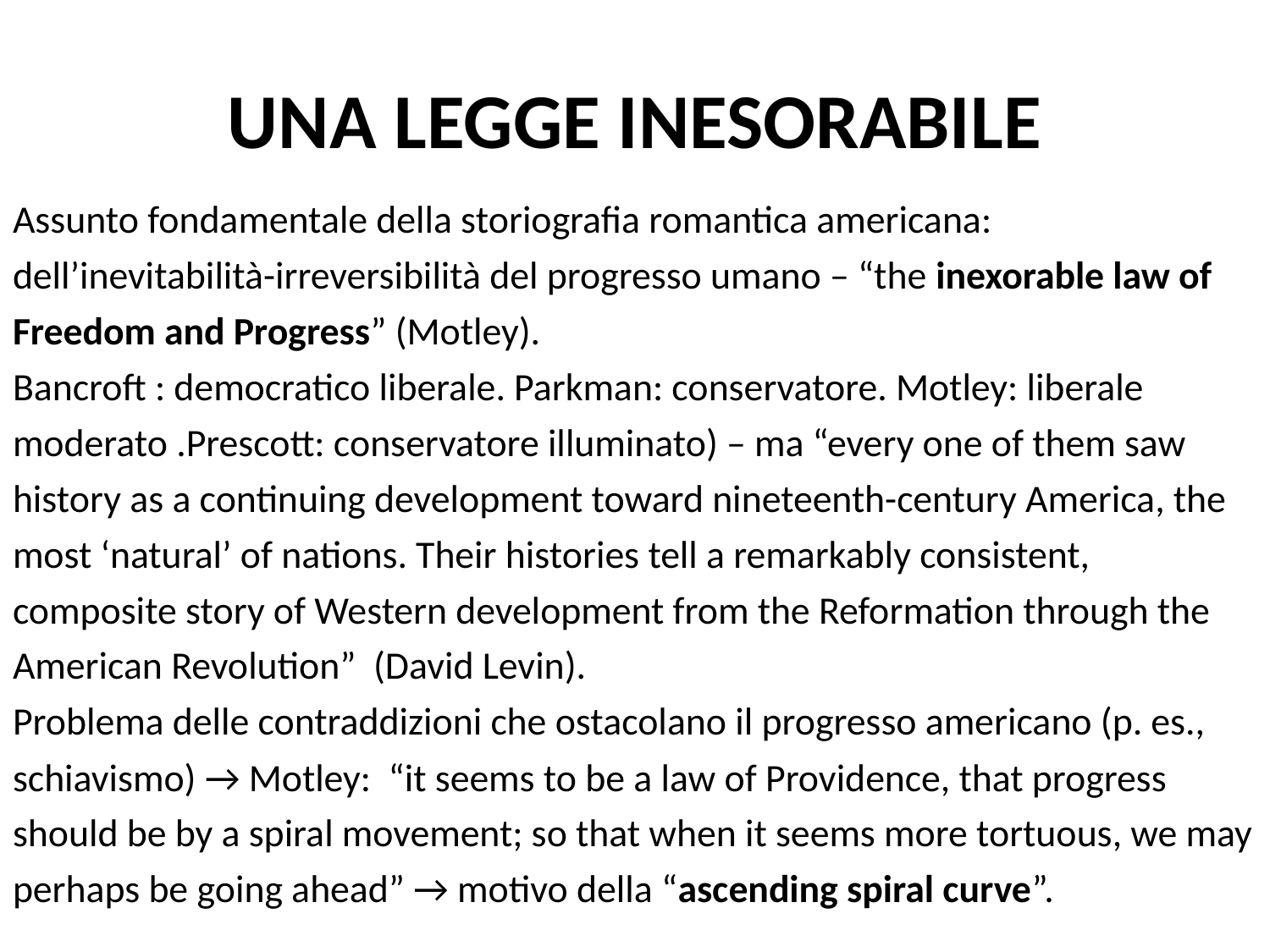

# UNA LEGGE INESORABILE
Assunto fondamentale della storiografia romantica americana: dell’inevitabilità-irreversibilità del progresso umano – “the inexorable law of Freedom and Progress” (Motley).
Bancroft : democratico liberale. Parkman: conservatore. Motley: liberale moderato .Prescott: conservatore illuminato) – ma “every one of them saw history as a continuing development toward nineteenth-century America, the most ‘natural’ of nations. Their histories tell a remarkably consistent, composite story of Western development from the Reformation through the American Revolution”  (David Levin).
Problema delle contraddizioni che ostacolano il progresso americano (p. es., schiavismo) → Motley:  “it seems to be a law of Providence, that progress should be by a spiral movement; so that when it seems more tortuous, we may perhaps be going ahead” → motivo della “ascending spiral curve”.